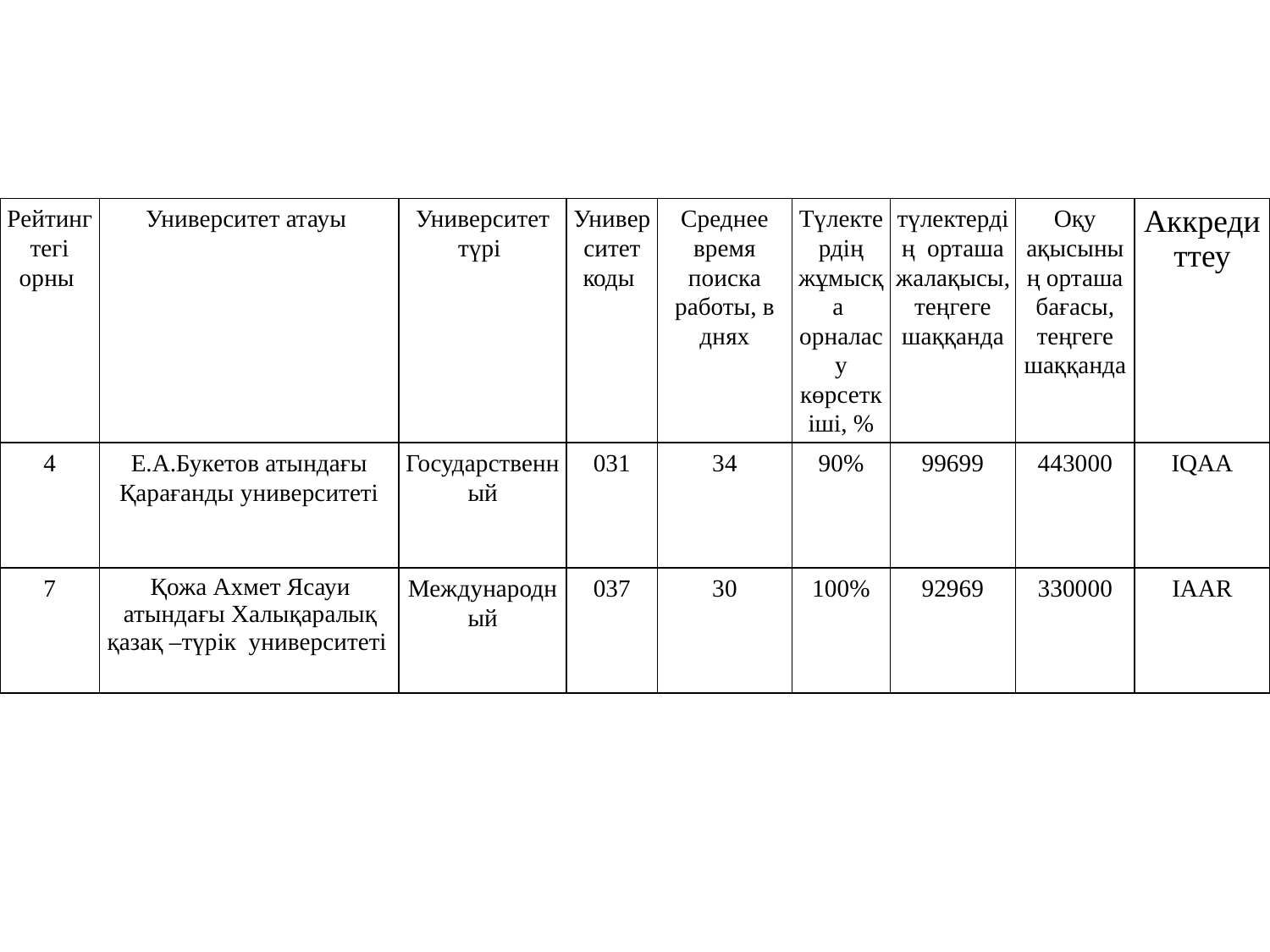

| Рейтингтегі орны | Университет атауы | Университет түрі | Университет коды | Среднее время поиска работы, в днях | Түлектердің жұмысқа орналасу көрсеткіші, % | түлектердің орташа жалақысы, теңгеге шаққанда | Оқу ақысының орташа бағасы, теңгеге шаққанда | Аккредиттеу |
| --- | --- | --- | --- | --- | --- | --- | --- | --- |
| 4 | Е.А.Букетов атындағы Қарағанды университеті | Государственный | 031 | 34 | 90% | 99699 | 443000 | IQAA |
| 7 | Қожа Ахмет Ясауи атындағы Халықаралық қазақ –түрік университеті | Международный | 037 | 30 | 100% | 92969 | 330000 | IAAR |